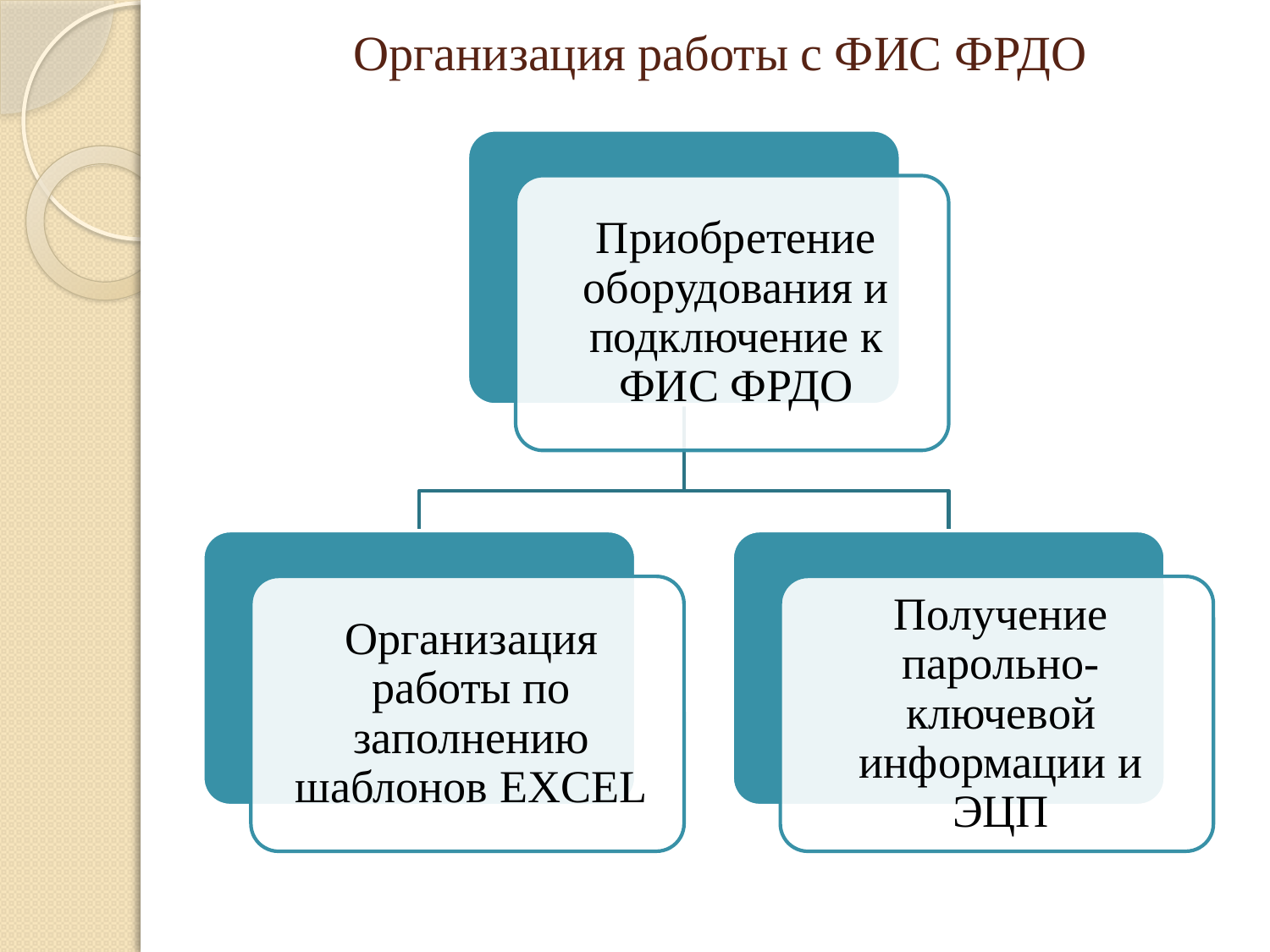

# Организация работы с ФИС ФРДО
Приобретение оборудования и подключение к ФИС ФРДО
Организация работы по заполнению шаблонов EXCEL
Получение парольно-ключевой информации и ЭЦП